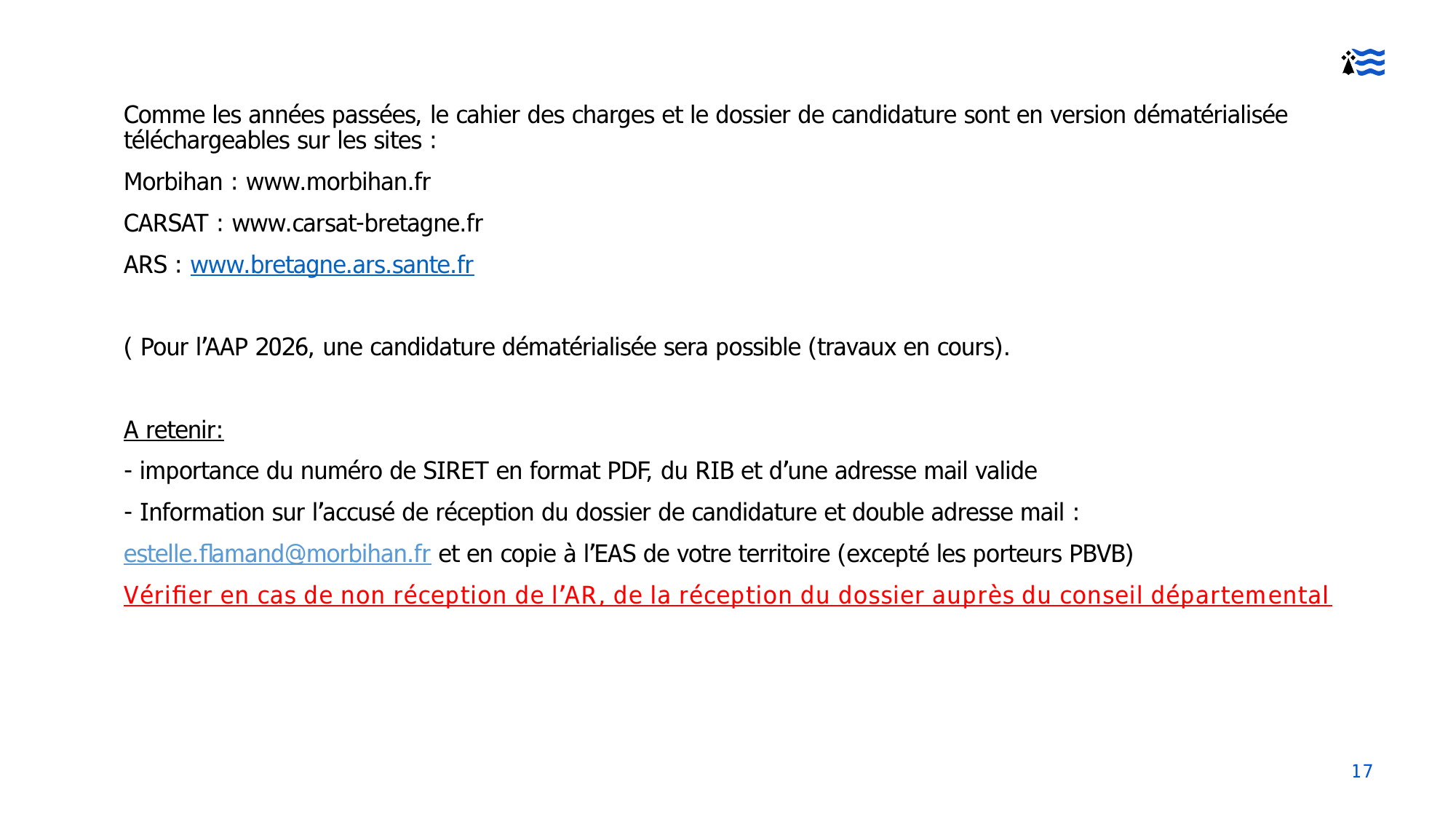

Comme les années passées, le cahier des charges et le dossier de candidature sont en version dématérialisée téléchargeables sur les sites :
Morbihan : www.morbihan.fr
CARSAT : www.carsat-bretagne.fr
ARS : www.bretagne.ars.sante.fr

( Pour l’AAP 2026, une candidature dématérialisée sera possible (travaux en cours).

A retenir:
- importance du numéro de SIRET en format PDF, du RIB et d’une adresse mail valide
- Information sur l’accusé de réception du dossier de candidature et double adresse mail :
estelle.flamand@morbihan.fr et en copie à l’EAS de votre territoire (excepté les porteurs PBVB)
Vérifier en cas de non réception de l’AR, de la réception du dossier auprès du conseil départemental